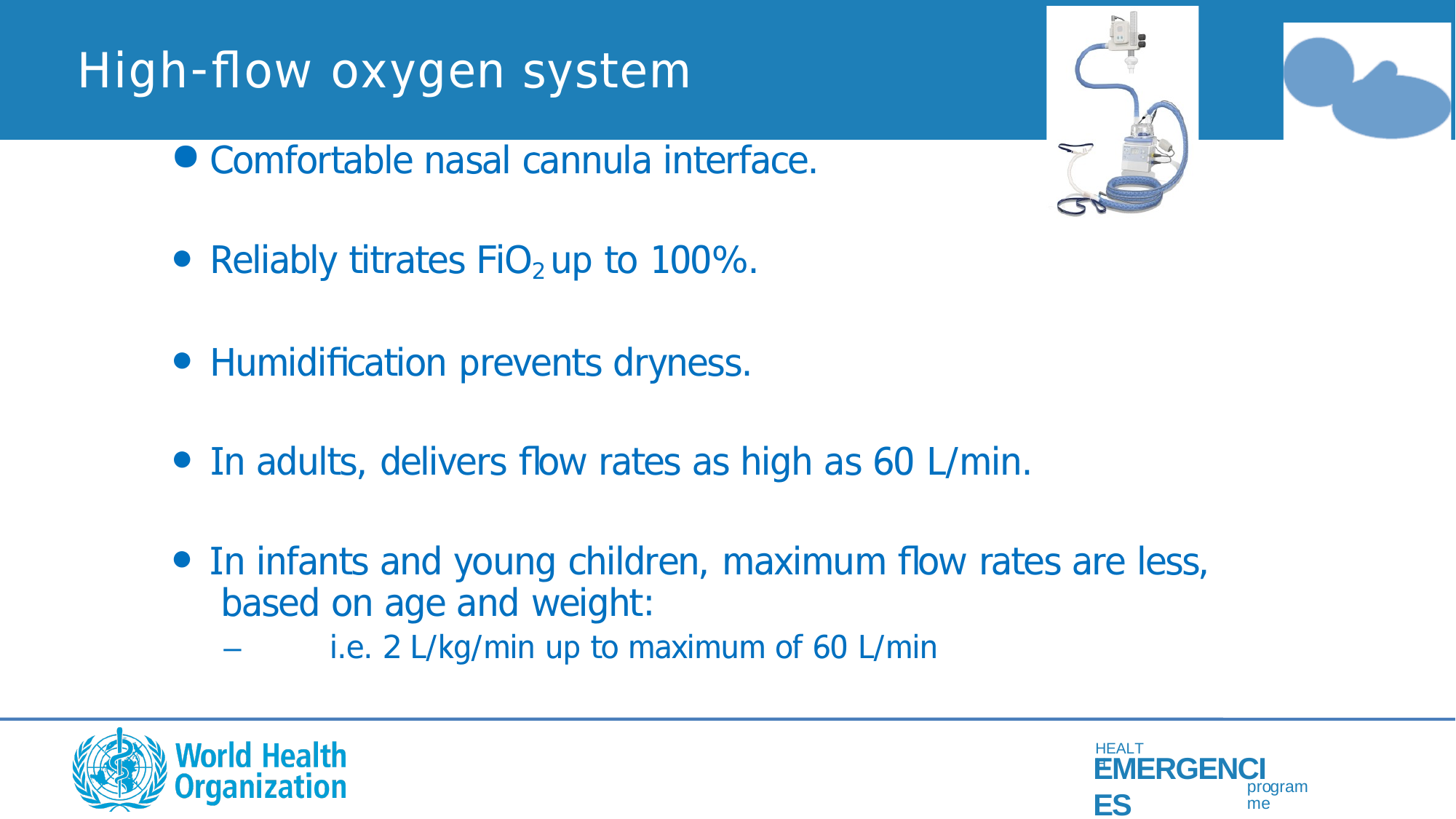

# High-flow oxygen system
Comfortable nasal cannula interface.

Reliably titrates FiO2 up to 100%.

Humidification prevents dryness.

In adults, delivers flow rates as high as 60 L/min.

In infants and young children, maximum flow rates are less,  based on age and weight:
–	i.e. 2 L/kg/min up to maximum of 60 L/min

HEALTH
EMERGENCIES
programme